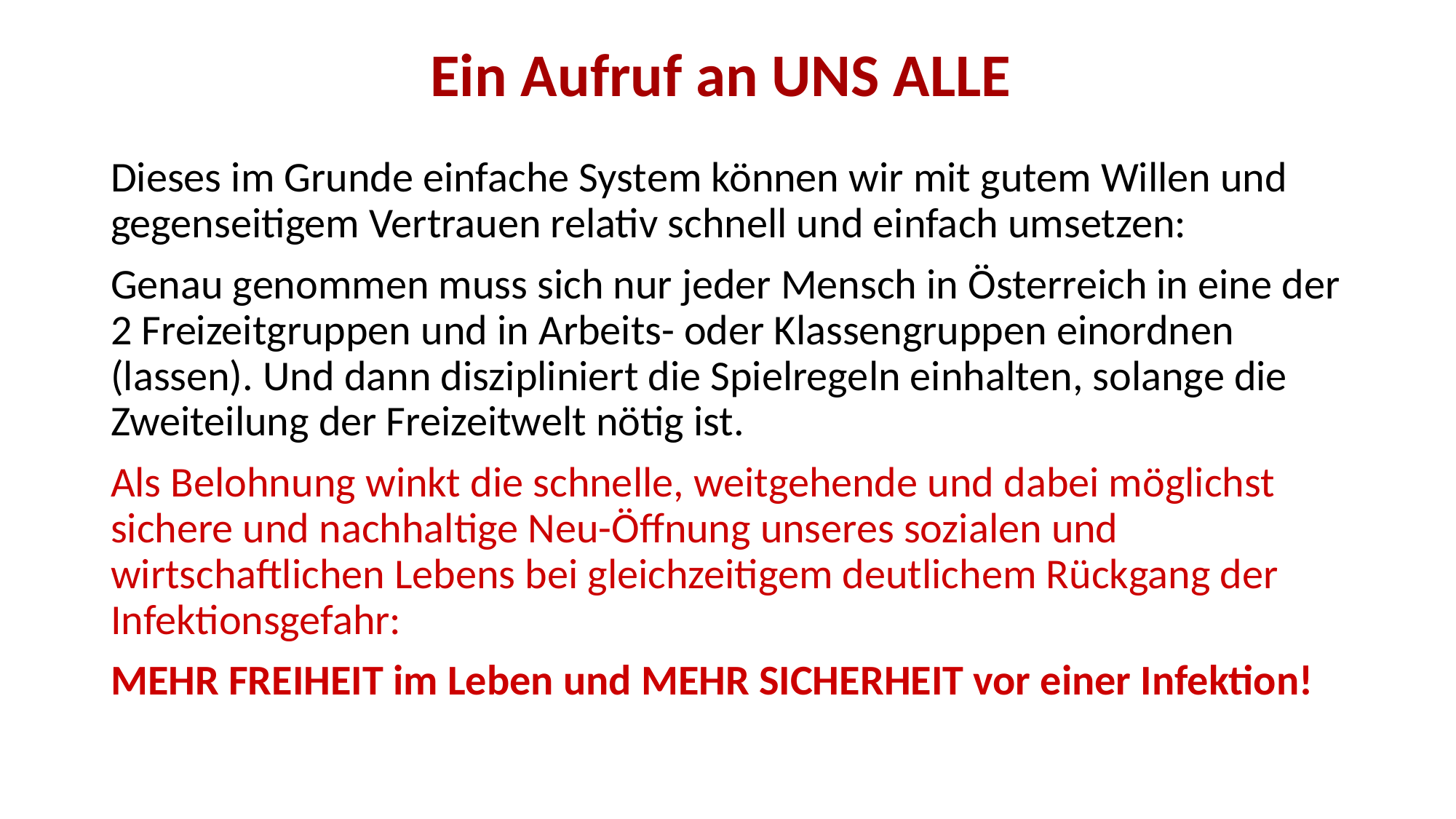

Ein Aufruf an UNS ALLE
Dieses im Grunde einfache System können wir mit gutem Willen und gegenseitigem Vertrauen relativ schnell und einfach umsetzen:
Genau genommen muss sich nur jeder Mensch in Österreich in eine der 2 Freizeitgruppen und in Arbeits- oder Klassengruppen einordnen (lassen). Und dann diszipliniert die Spielregeln einhalten, solange die Zweiteilung der Freizeitwelt nötig ist.
Als Belohnung winkt die schnelle, weitgehende und dabei möglichst sichere und nachhaltige Neu-Öffnung unseres sozialen und wirtschaftlichen Lebens bei gleichzeitigem deutlichem Rückgang der Infektionsgefahr:
MEHR FREIHEIT im Leben und MEHR SICHERHEIT vor einer Infektion!